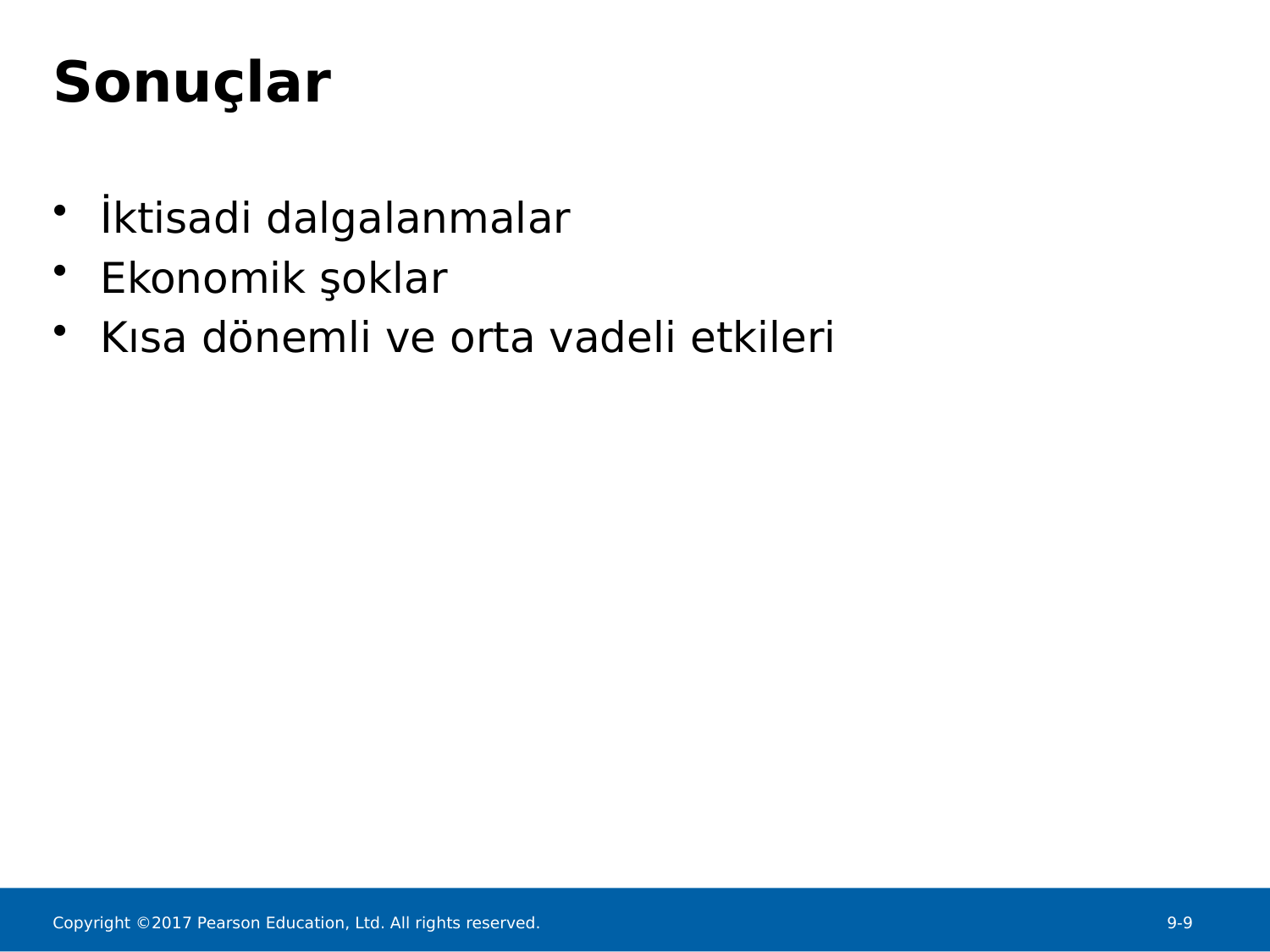

# Sonuçlar
İktisadi dalgalanmalar
Ekonomik şoklar
Kısa dönemli ve orta vadeli etkileri